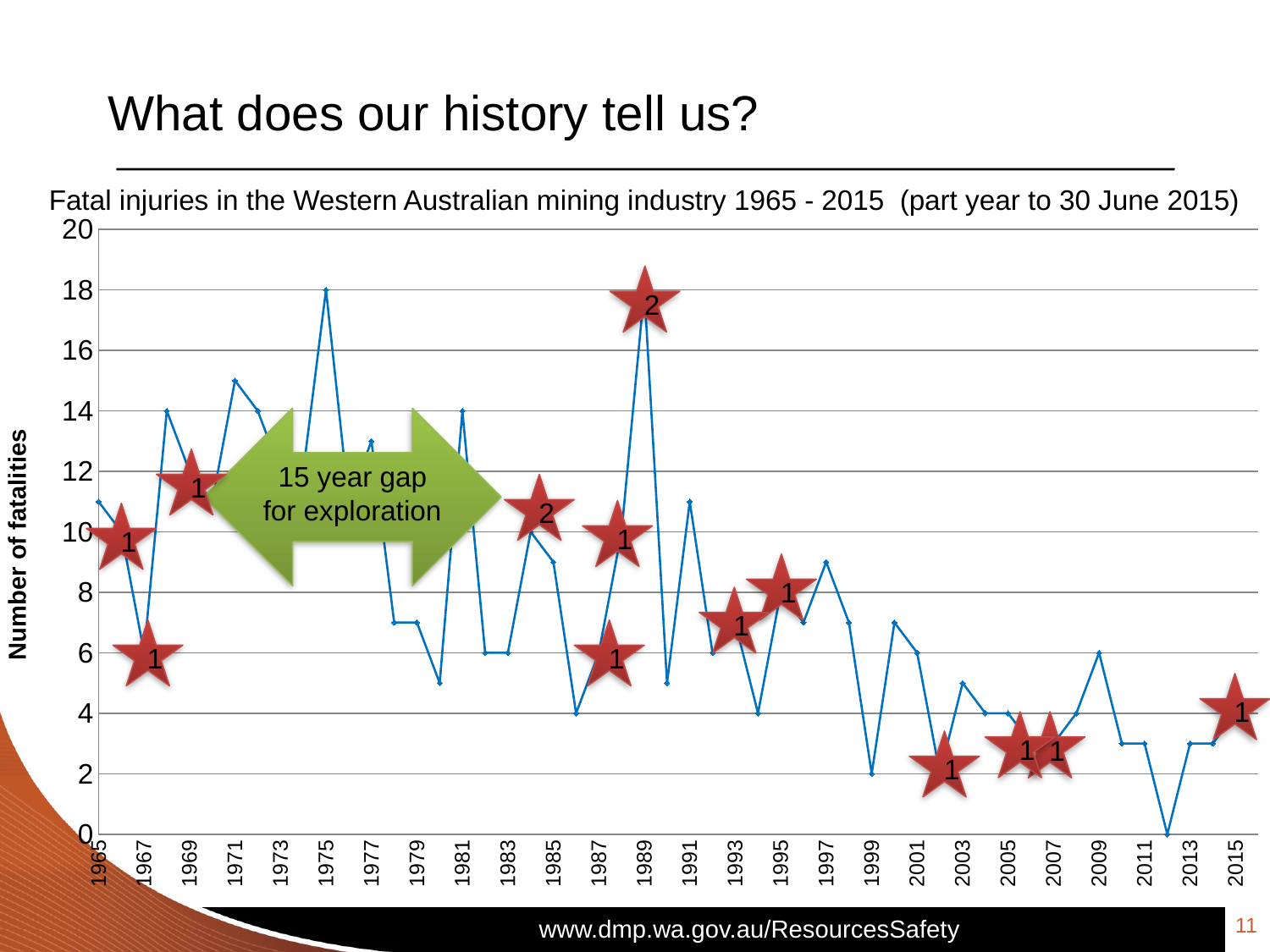

# What does our history tell us?

### Chart

| Category | No. Mining Fatalities |
|---|---|
Fatal injuries in the Western Australian mining industry 1965 - 2015  (part year to 30 June 2015)
2

15 year gap for exploration
1
2
1
1
Number of fatalities
1
1
1
1
1
1
1
1
11